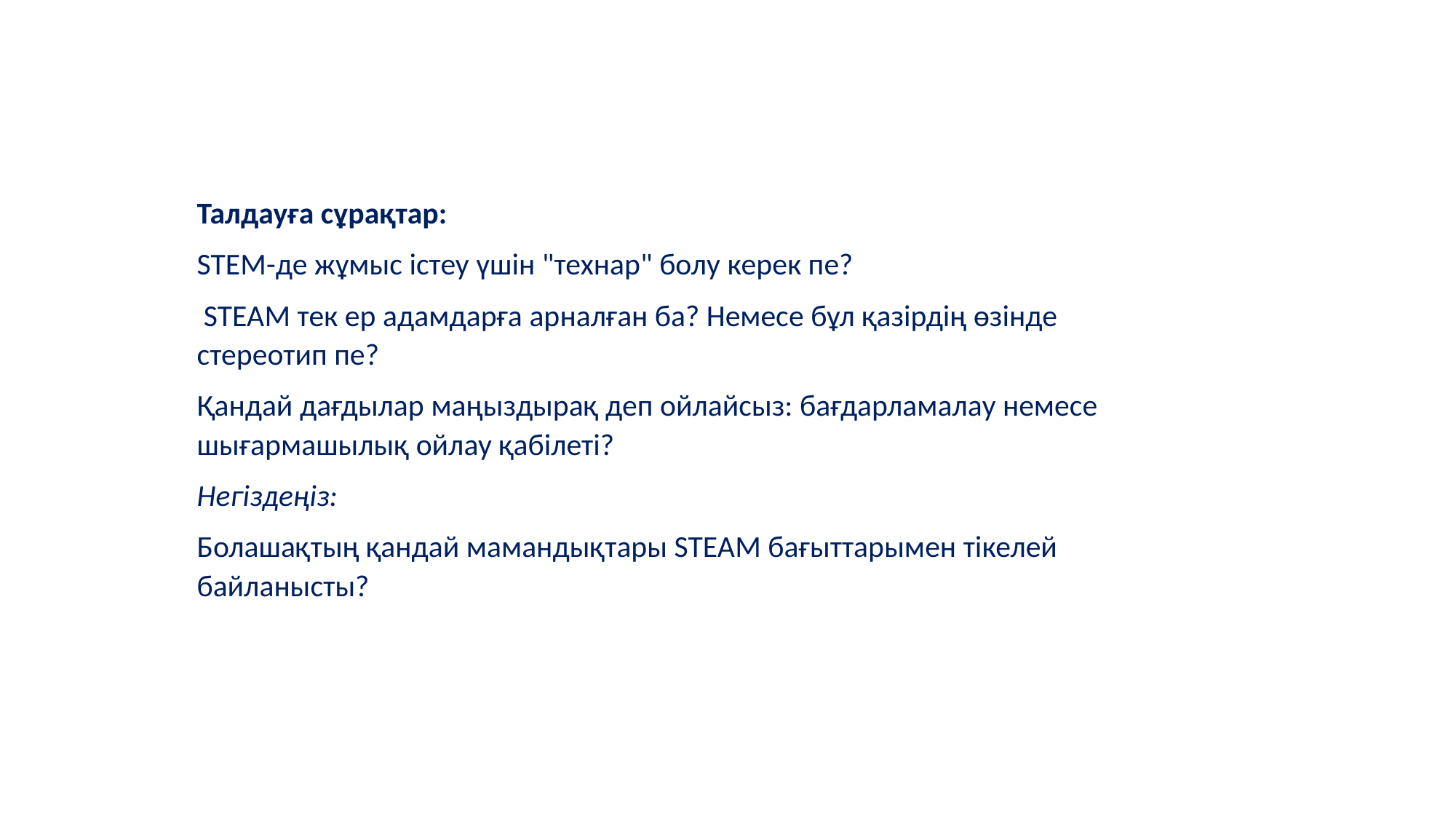

Талдауға сұрақтар:
STEM-де жұмыс істеу үшін "технар" болу керек пе?
 STEAM тек ер адамдарға арналған ба? Немесе бұл қазірдің өзінде стереотип пе?
Қандай дағдылар маңыздырақ деп ойлайсыз: бағдарламалау немесе шығармашылық ойлау қабілеті?
Негіздеңіз:
Болашақтың қандай мамандықтары STEAM бағыттарымен тікелей байланысты?